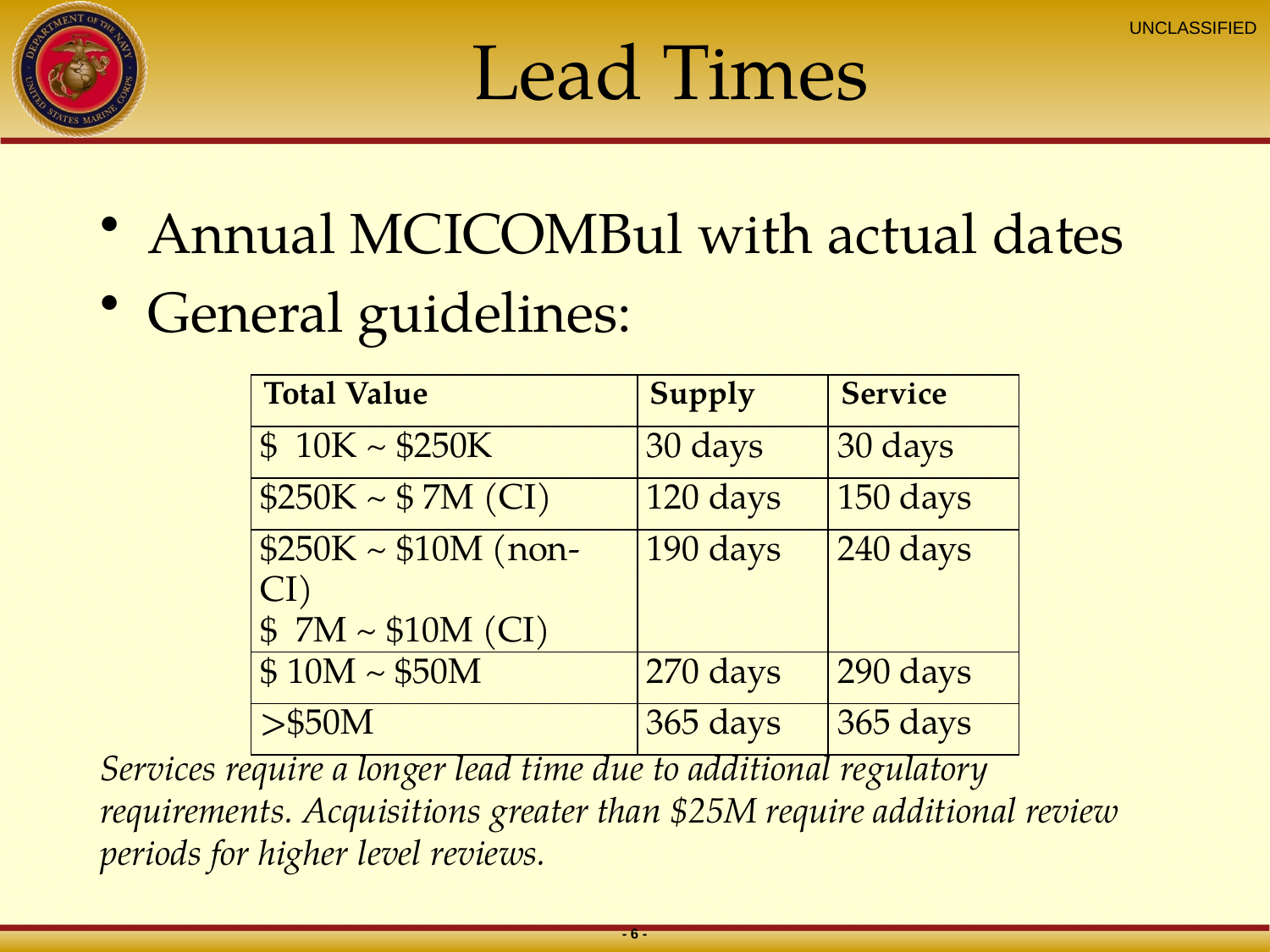

# Lead Times
Annual MCICOMBul with actual dates
General guidelines:

Services require a longer lead time due to additional regulatory requirements. Acquisitions greater than $25M require additional review periods for higher level reviews.
| Total Value | Supply | Service |
| --- | --- | --- |
| $ 10K ~ $250K | 30 days | 30 days |
| $250K ~ $ 7M (CI) | 120 days | 150 days |
| $250K ~ $10M (non-CI) $ 7M ~ $10M (CI) | 190 days | 240 days |
| $ 10M ~ $50M | 270 days | 290 days |
| >$50M | 365 days | 365 days |